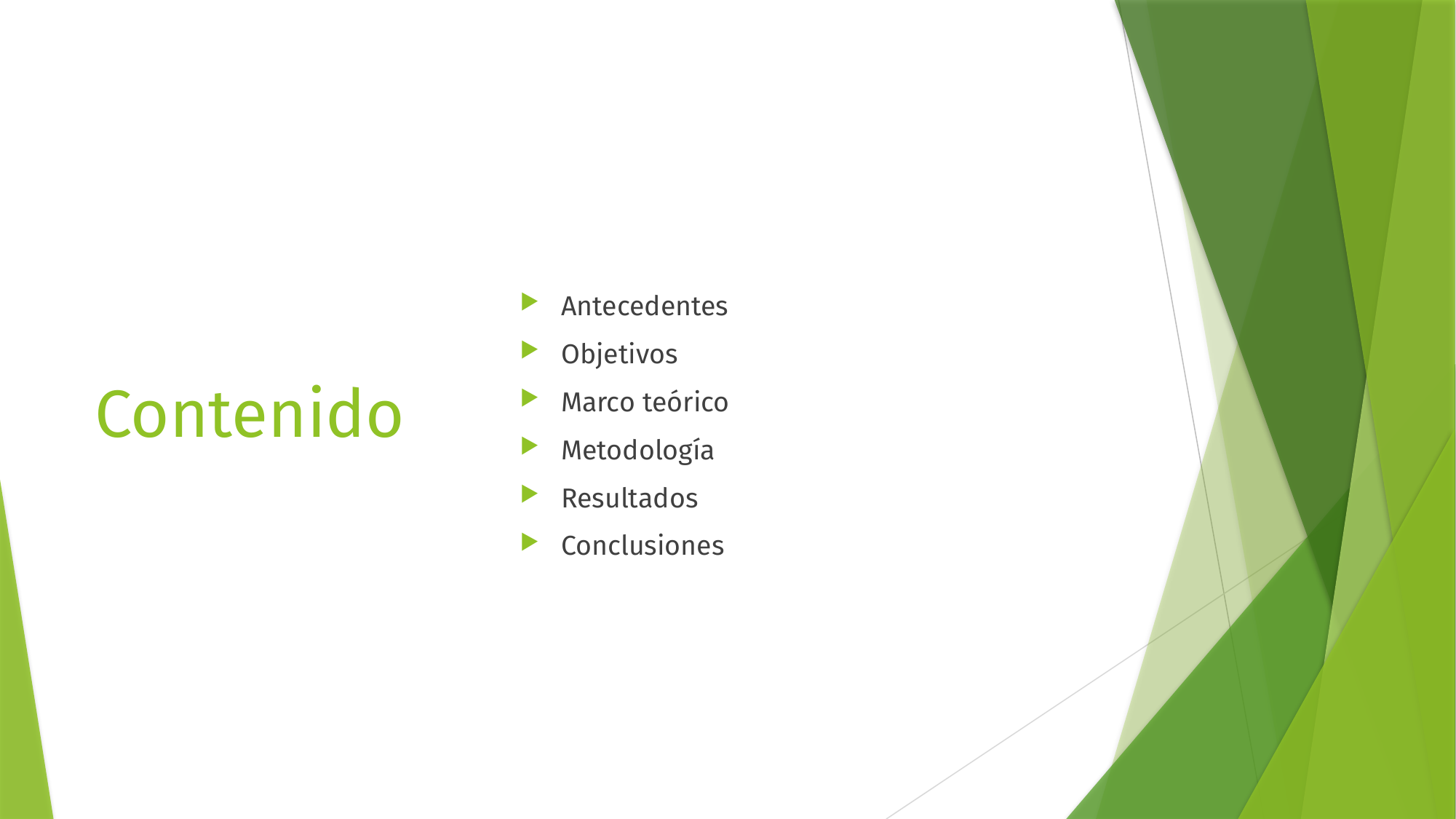

Antecedentes
Objetivos
Marco teórico
Metodología
Resultados
Conclusiones
# Contenido